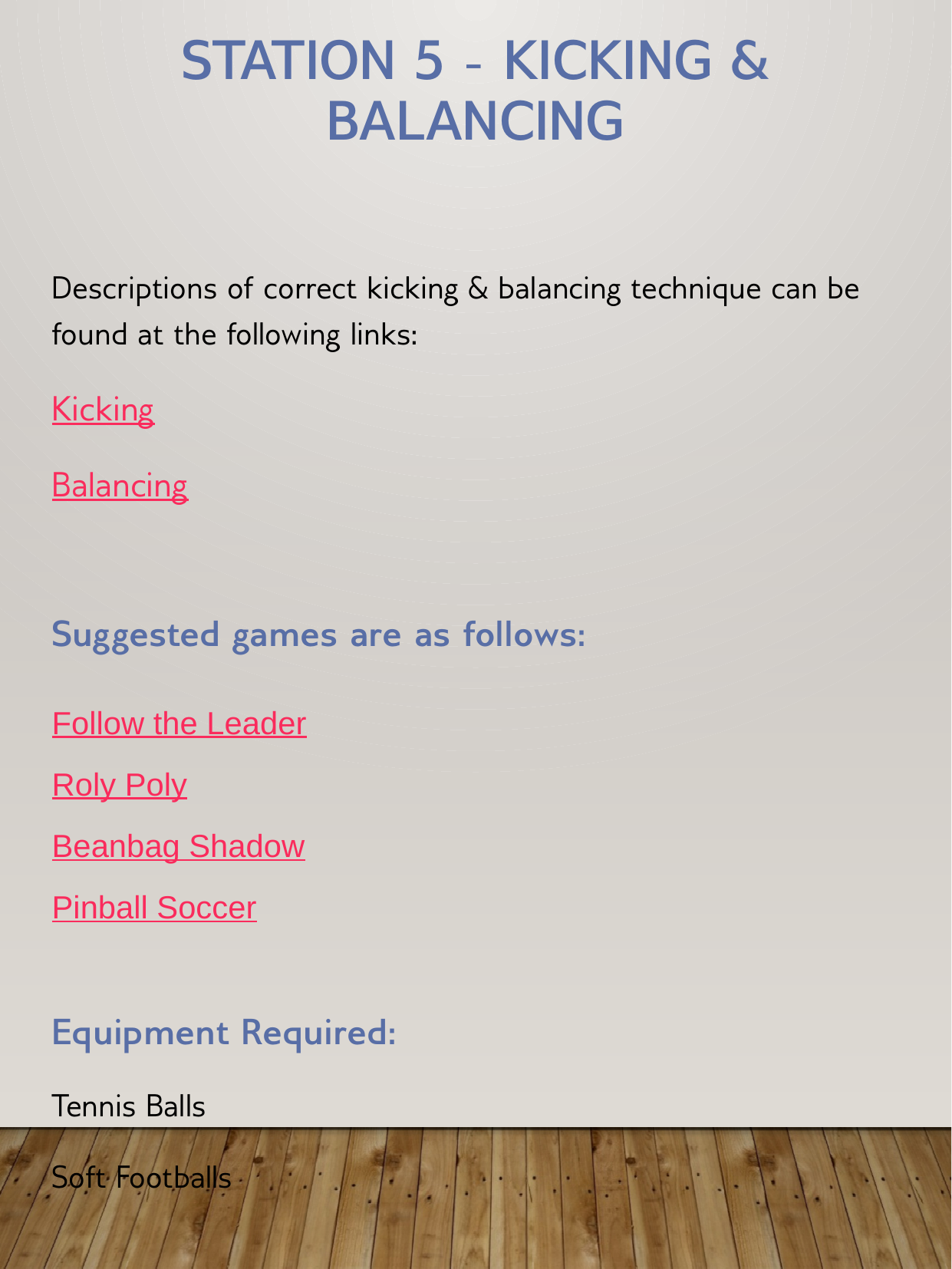

# Station 5 - Kicking & Balancing
Descriptions of correct kicking & balancing technique can be found at the following links:
Kicking
Balancing

Suggested games are as follows:
Follow the Leader
Roly Poly
Beanbag Shadow
Pinball Soccer

Equipment Required:
Tennis Balls
Soft Footballs